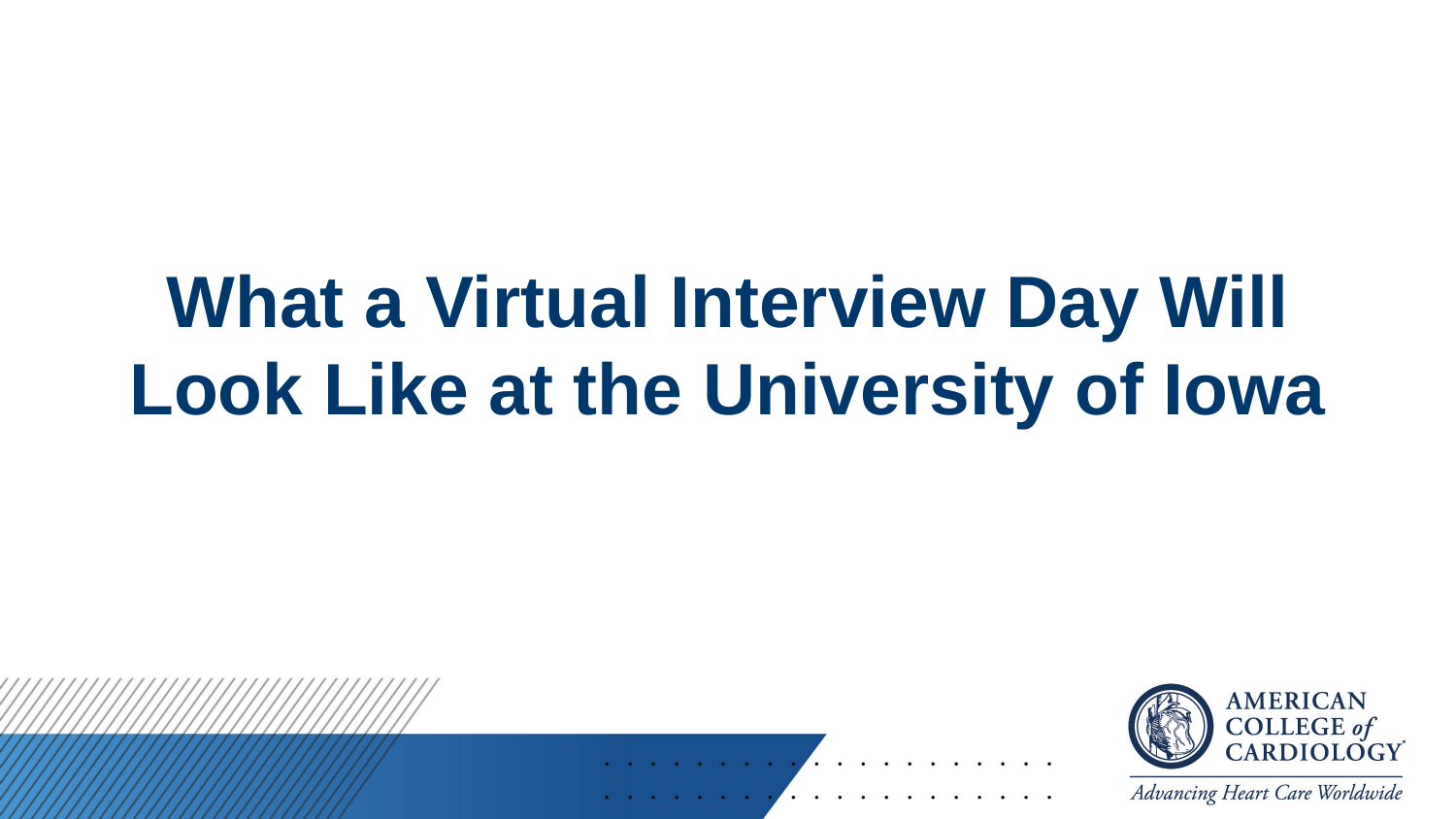

# What a Virtual Interview Day Will Look Like at the University of Iowa